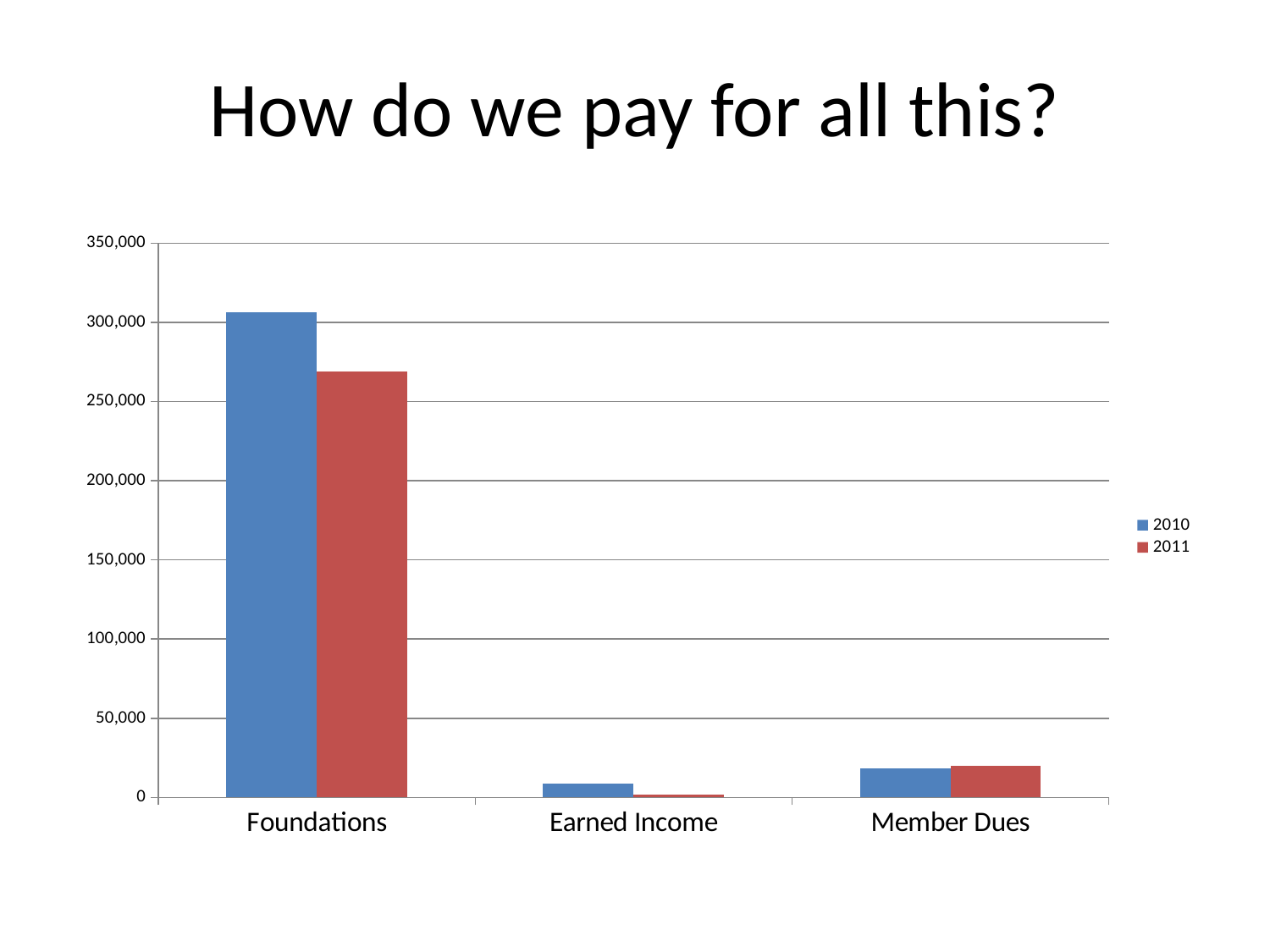

# How do we pay for all this?

### Chart

| Category | 2010 | 2011 |
|---|---|---|
| Foundations | 306500.0 | 269250.0 |
| Earned Income | 9000.0 | 2000.0 |
| Member Dues | 18150.0 | 20000.0 |